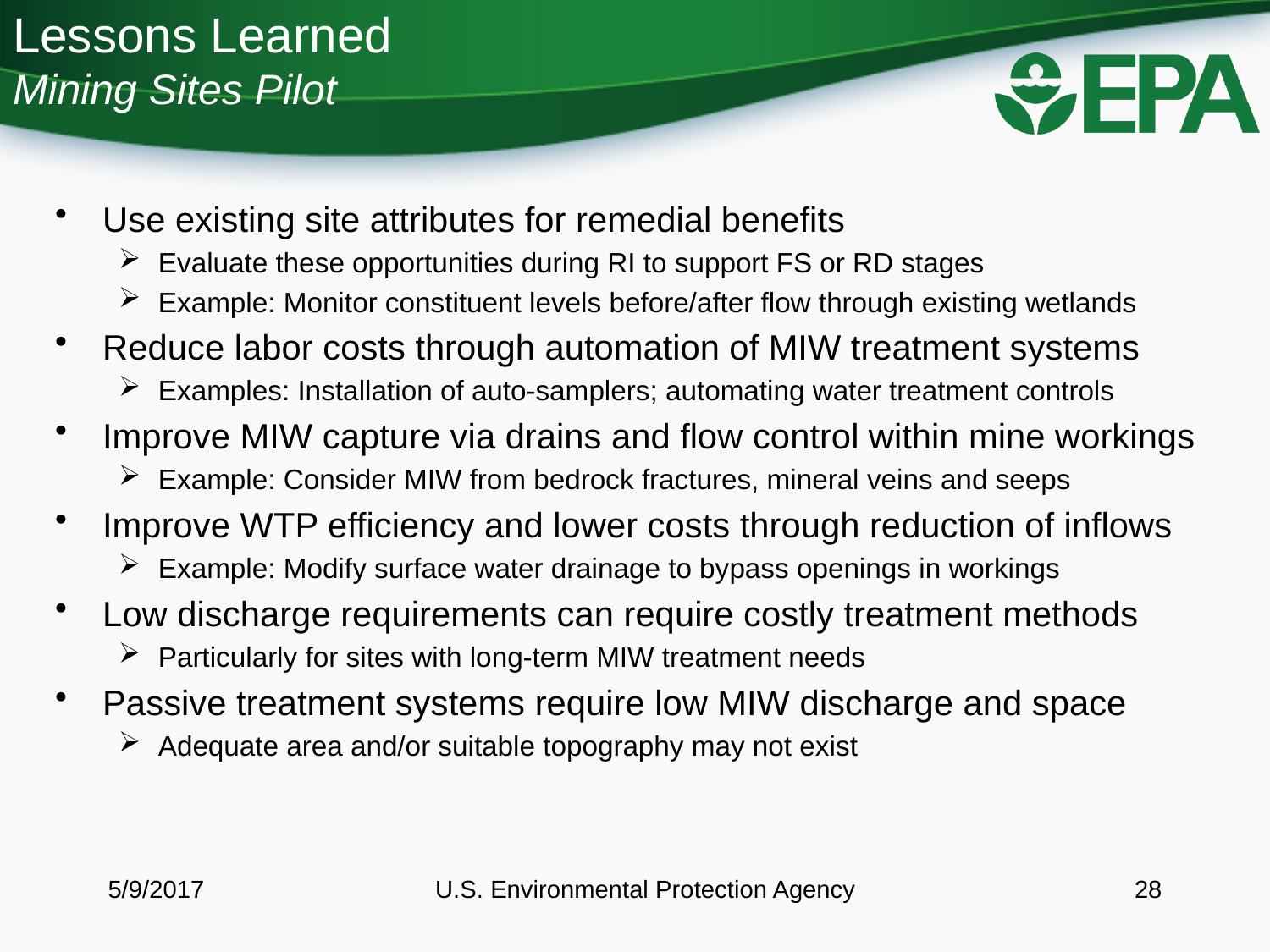

# Lessons Learned Mining Sites Pilot
Use existing site attributes for remedial benefits
Evaluate these opportunities during RI to support FS or RD stages
Example: Monitor constituent levels before/after flow through existing wetlands
Reduce labor costs through automation of MIW treatment systems
Examples: Installation of auto-samplers; automating water treatment controls
Improve MIW capture via drains and flow control within mine workings
Example: Consider MIW from bedrock fractures, mineral veins and seeps
Improve WTP efficiency and lower costs through reduction of inflows
Example: Modify surface water drainage to bypass openings in workings
Low discharge requirements can require costly treatment methods
Particularly for sites with long-term MIW treatment needs
Passive treatment systems require low MIW discharge and space
Adequate area and/or suitable topography may not exist

5/9/2017
U.S. Environmental Protection Agency
28